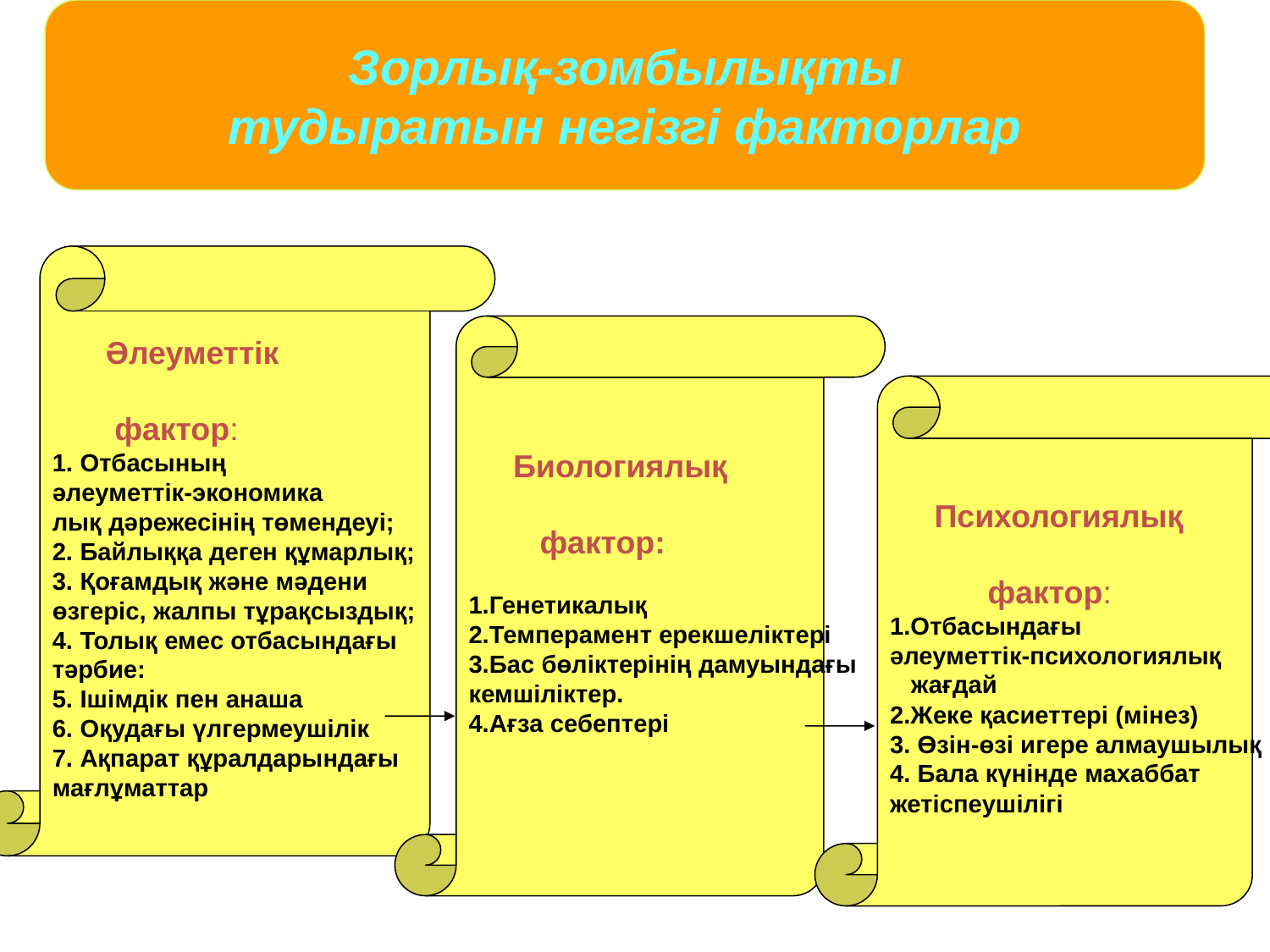

Зорлық-зомбылықты
тудыратын негізгі факторлар
      Әлеуметтік

       фактор:
1. Отбасының
әлеуметтік-экономика
лық дәрежесінің төмендеуі;
2. Байлыққа деген құмарлық;
3. Қоғамдық және мәдени
өзгеріс, жалпы тұрақсыздық;
4. Толық емес отбасындағы
тәрбие:
5. Ішімдік пен анаша
6. Оқудағы үлгермеушілік
7. Ақпарат құралдарындағы
мағлұматтар
     Биологиялық

        фактор:

1.Генетикалық
2.Темперамент ерекшеліктері
3.Бас бөліктерінің дамуындағы
кемшіліктер.
4.Ағза себептері

     Психологиялық

           фактор:
1.Отбасындағы
әлеуметтік-психологиялық
   жағдай
2.Жеке қасиеттері (мінез)
3. Өзін-өзі игере алмаушылық
4. Бала күнінде махаббат
жетіспеушілігі